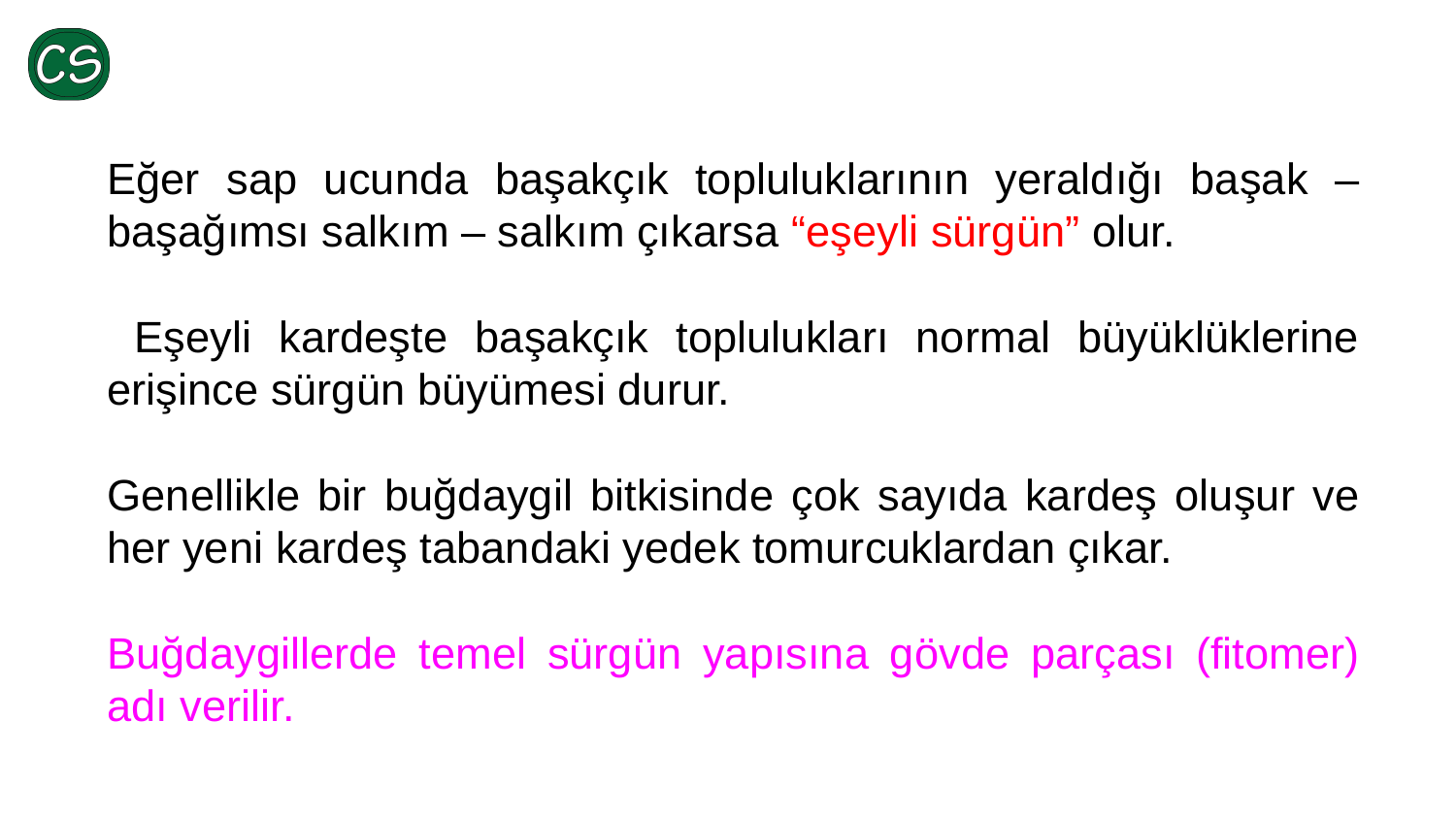

Eğer sap ucunda başakçık topluluklarının yeraldığı başak – başağımsı salkım – salkım çıkarsa “eşeyli sürgün” olur.

 Eşeyli kardeşte başakçık toplulukları normal büyüklüklerine erişince sürgün büyümesi durur.

Genellikle bir buğdaygil bitkisinde çok sayıda kardeş oluşur ve her yeni kardeş tabandaki yedek tomurcuklardan çıkar.

Buğdaygillerde temel sürgün yapısına gövde parçası (fitomer) adı verilir.